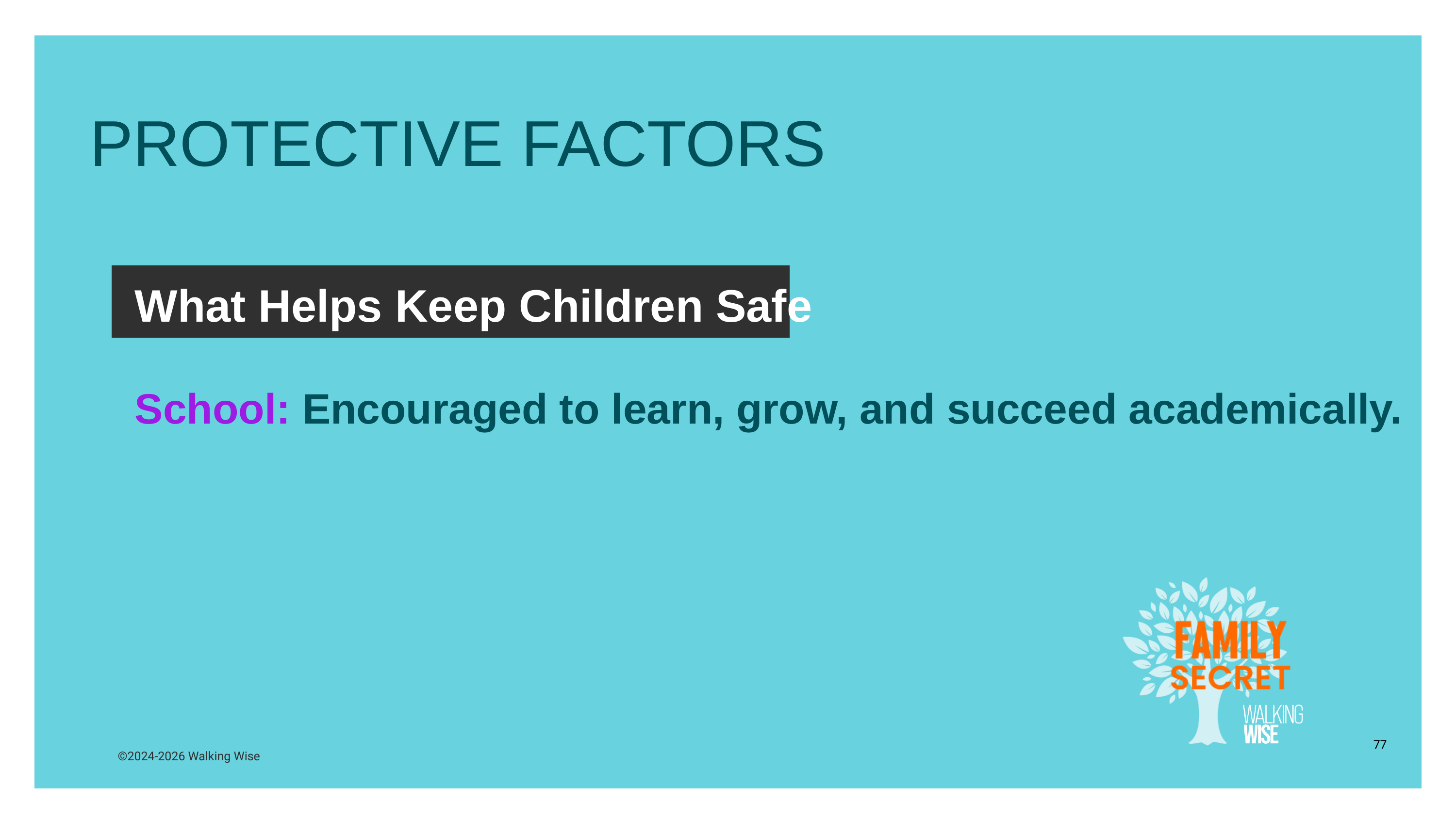

PROTECTIVE FACTORS

What Helps Keep Children Safe
School: Encouraged to learn, grow, and succeed academically.

77
©2024-2026 Walking Wise